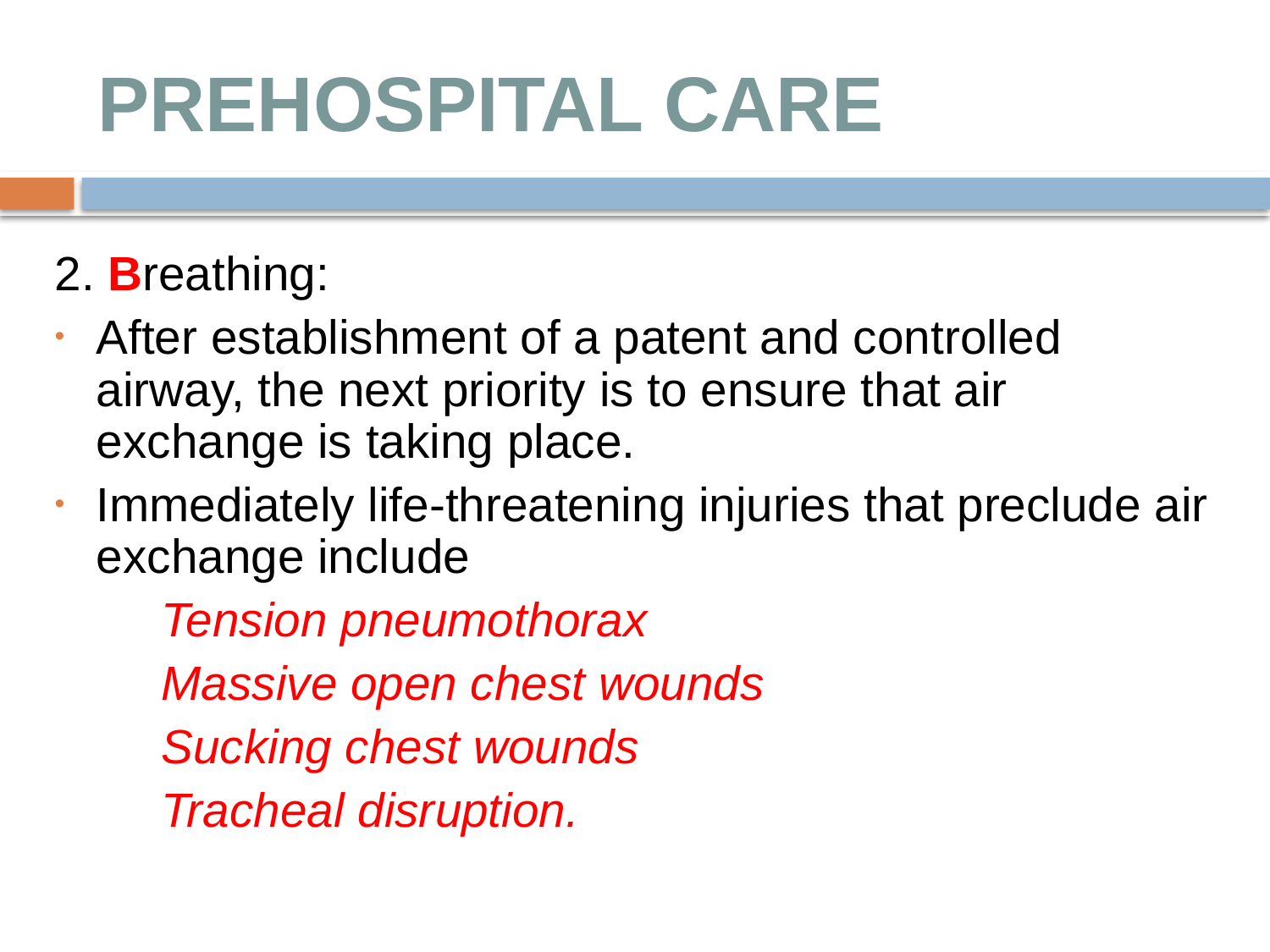

# PREHOSPITAL CARE
2. Breathing:
After establishment of a patent and controlled airway, the next priority is to ensure that air exchange is taking place.
Immediately life-threatening injuries that preclude air exchange include
        Tension pneumothorax
        Massive open chest wounds
        Sucking chest wounds
        Tracheal disruption.